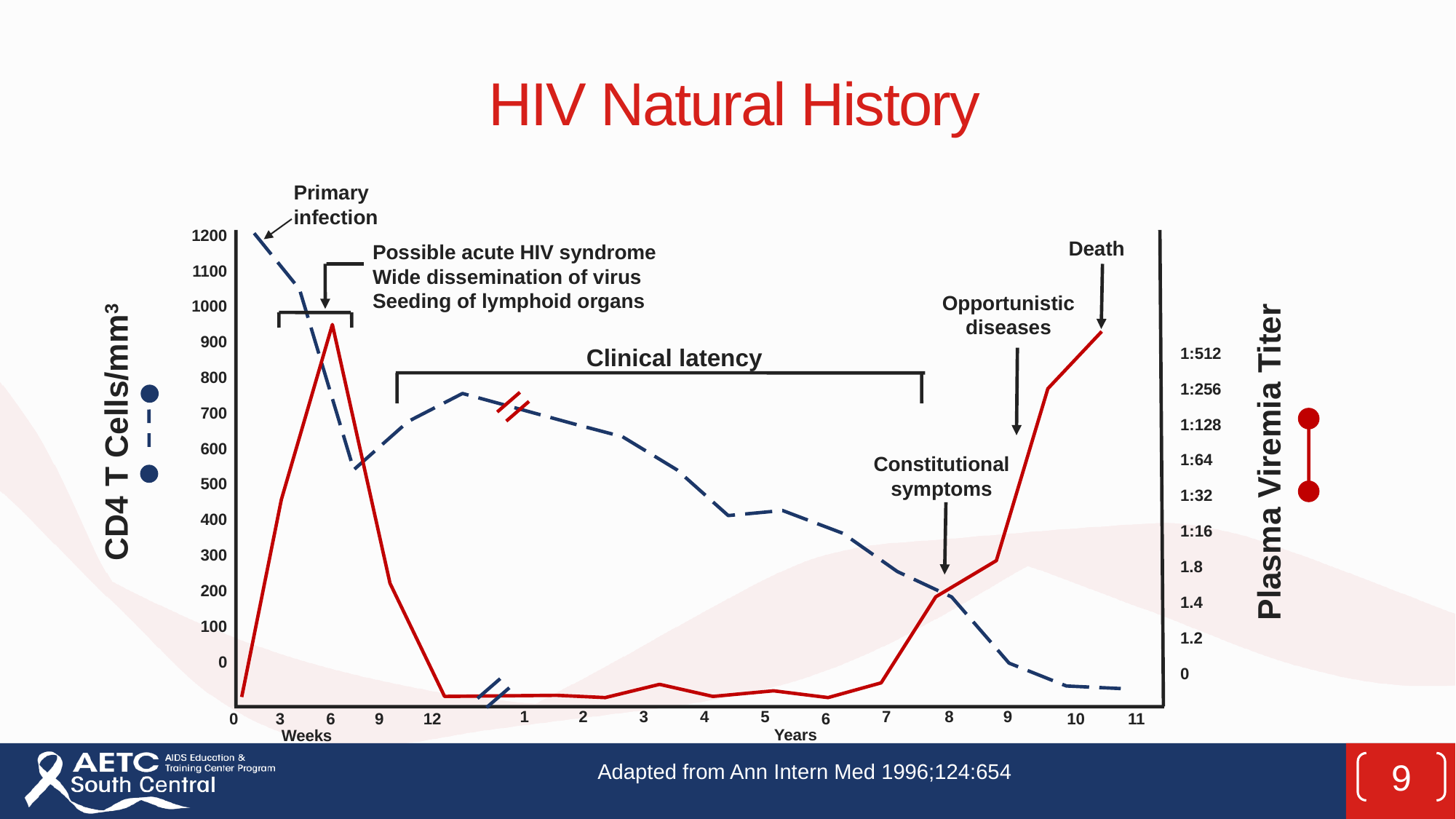

# HIV Natural History
Primary
infection

1200
1100
1000
900
800
700
600
500
400
300
200
100
0

Death

Possible acute HIV syndrome
Wide dissemination of virus
Seeding of lymphoid organs

Opportunistic
diseases

Clinical latency
1:512
1:256
1:128
1:64
1:32
1:16
1.8
1.4
1.2
0

CD4 T Cells/mm3

Plasma Viremia Titer
Constitutional
symptoms

1
2
3
4
5
7
8
9
0
3
6
9
12
6
10
11

Years
Weeks
Adapted from Ann Intern Med 1996;124:654
9